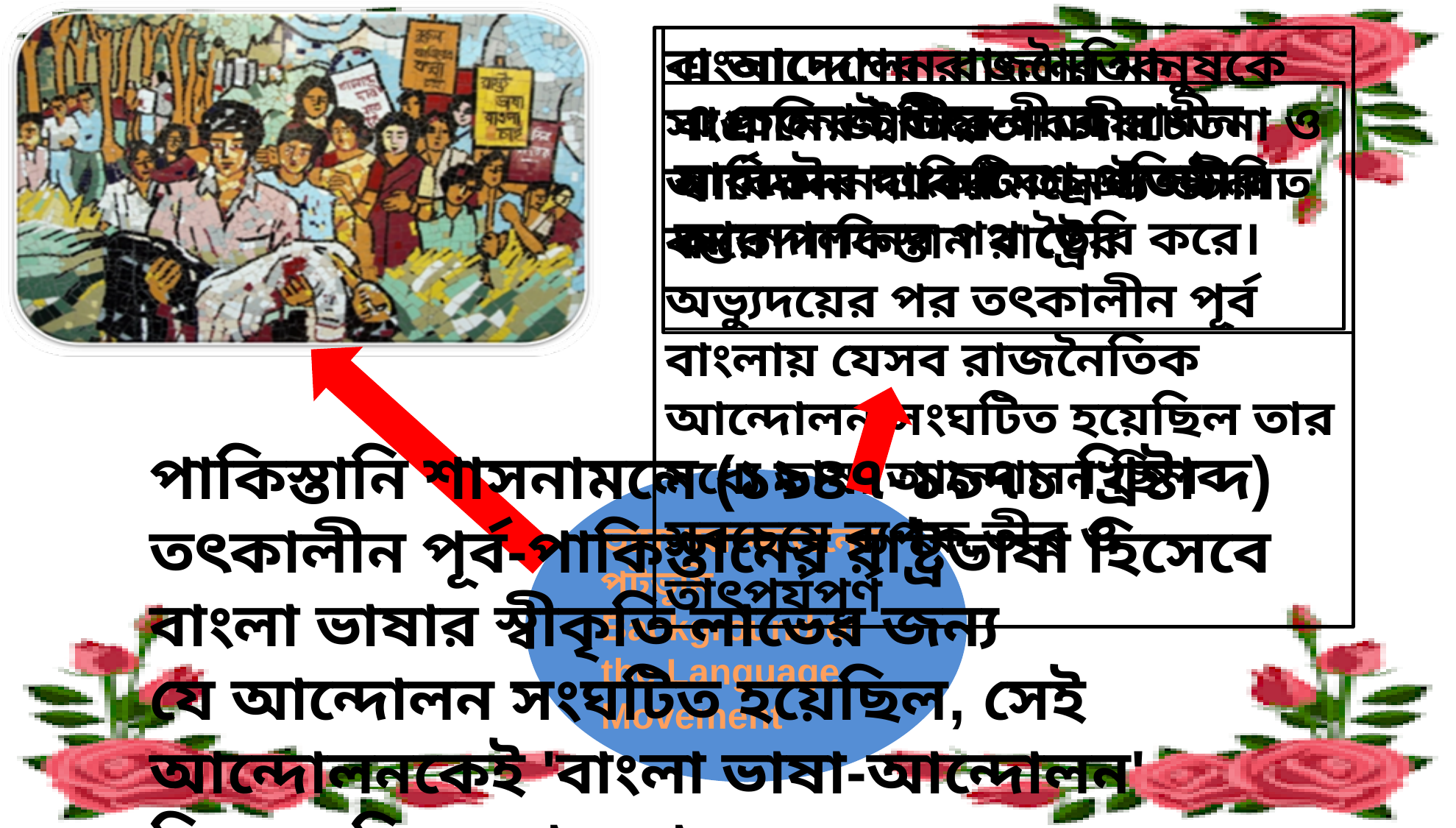

বাংলাদেশের রাজনৈতিক সংগ্রামের ইতিহাসে ভাষা আন্দোলন একটি অনন্য ঘটনা। বস্তুত পাকিস্তান রাষ্ট্রের অভ্যুদয়ের পর তৎকালীন পূর্ব বাংলায় যেসব রাজনৈতিক আন্দোলন সংঘটিত হয়েছিল তার মধ্যে ভাষা আন্দোলন ছিল সবচেয়ে ব্যপক,তীব্র ও তাৎপর্যপূর্ণ
এ আন্দোলন বাংলার মানুষকে বাঙালি জাতীয়তাবাদী চেতনা ও স্বাধিকার দাবির মন্ত্রে উজ্জীবিত করে।

এ চেতনাই ধীরে ধীরে স্বাধীন সার্বভৌম বাংলাদেশ প্রতিষ্ঠার আন্দোলনের পথ তৈরি করে।

পাকিস্তানি শাসনামলে (১৯৪৭-১৯৭১ খ্রিষ্টাব্দ) তৎকালীন পূর্ব-পাকিস্তানের রাষ্ট্রভাষা হিসেবে বাংলা ভাষার স্বীকৃতি লাভের জন্য যে আন্দোলন সংঘটিত হয়েছিল, সেই আন্দোলনকেই 'বাংলা ভাষা-আন্দোলন' হিসেবে বিবেচনা করা হয়। .
ভাষা আন্দোলনের পটভূমি Background of the Language Movement